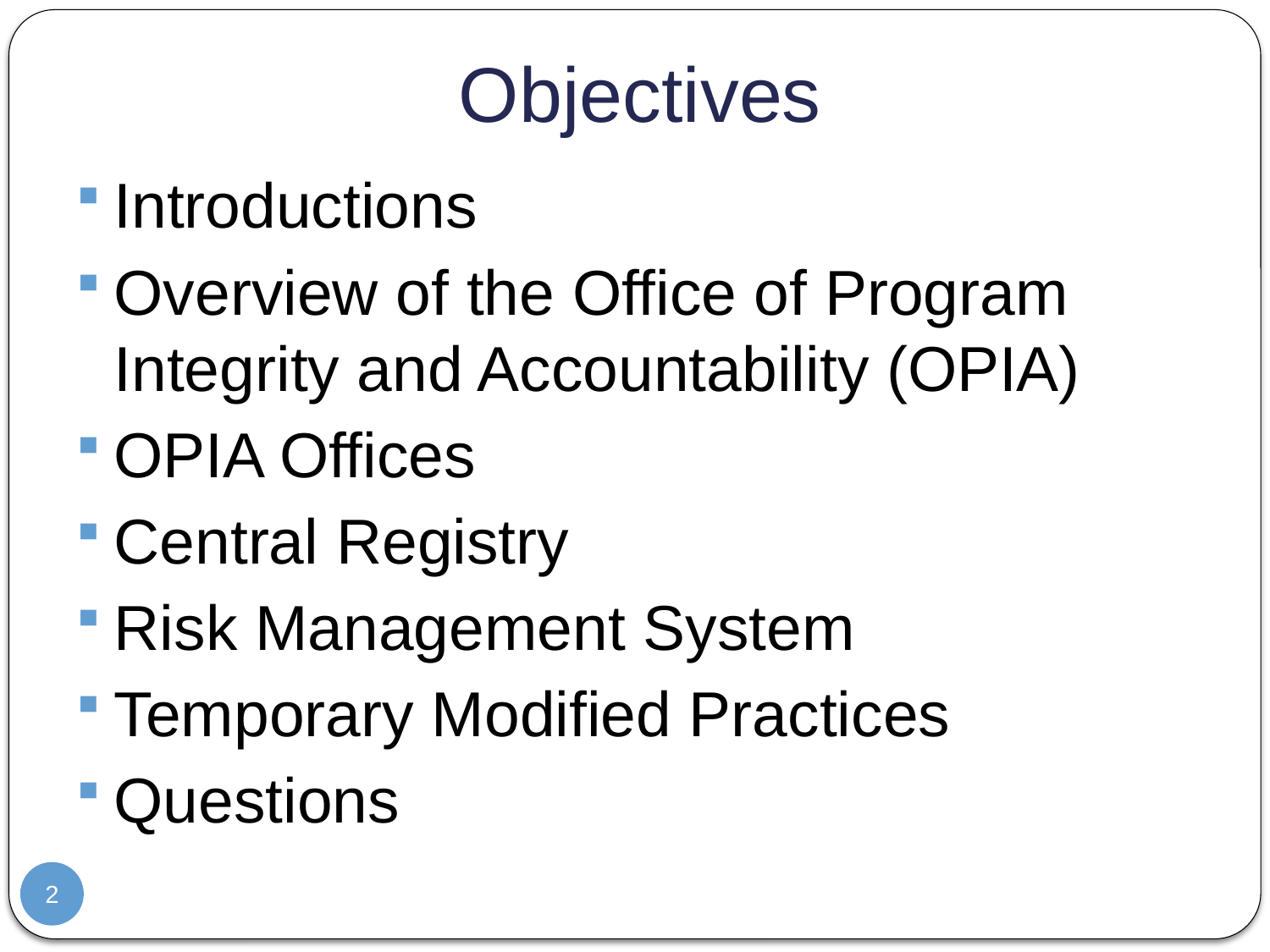

# Objectives
Introductions
Overview of the Office of Program Integrity and Accountability (OPIA)
OPIA Offices
Central Registry
Risk Management System
Temporary Modified Practices
Questions

2